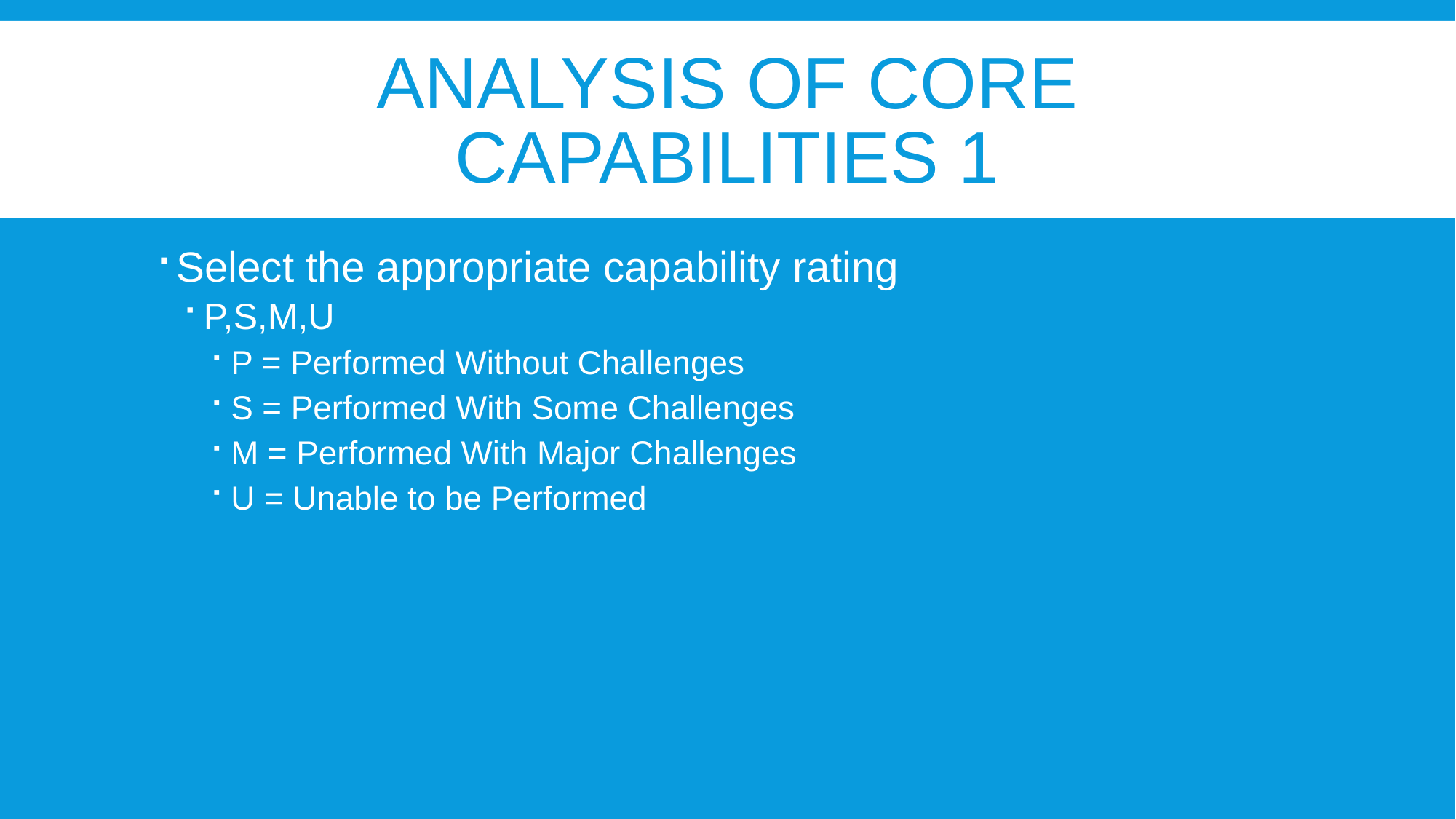

# Analysis of Core Capabilities 1
Select the appropriate capability rating
P,S,M,U
P = Performed Without Challenges
S = Performed With Some Challenges
M = Performed With Major Challenges
U = Unable to be Performed